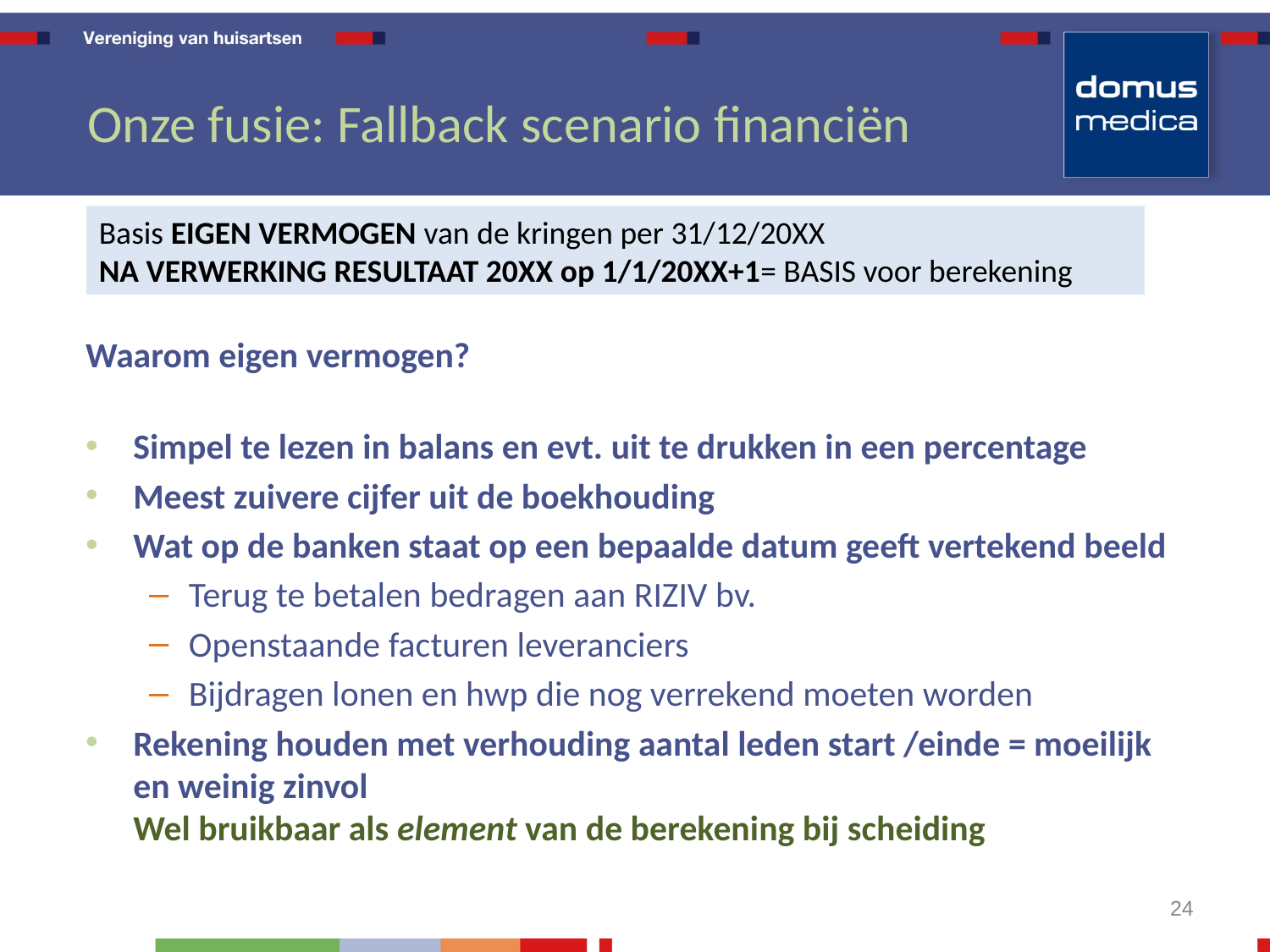

Onze fusie: Fallback scenario financiën
Basis EIGEN VERMOGEN van de kringen per 31/12/20XX
NA VERWERKING RESULTAAT 20XX op 1/1/20XX+1= BASIS voor berekening
Waarom eigen vermogen?
Simpel te lezen in balans en evt. uit te drukken in een percentage
Meest zuivere cijfer uit de boekhouding
Wat op de banken staat op een bepaalde datum geeft vertekend beeld
Terug te betalen bedragen aan RIZIV bv.
Openstaande facturen leveranciers
Bijdragen lonen en hwp die nog verrekend moeten worden
Rekening houden met verhouding aantal leden start /einde = moeilijk en weinig zinvol
Wel bruikbaar als element van de berekening bij scheiding
24